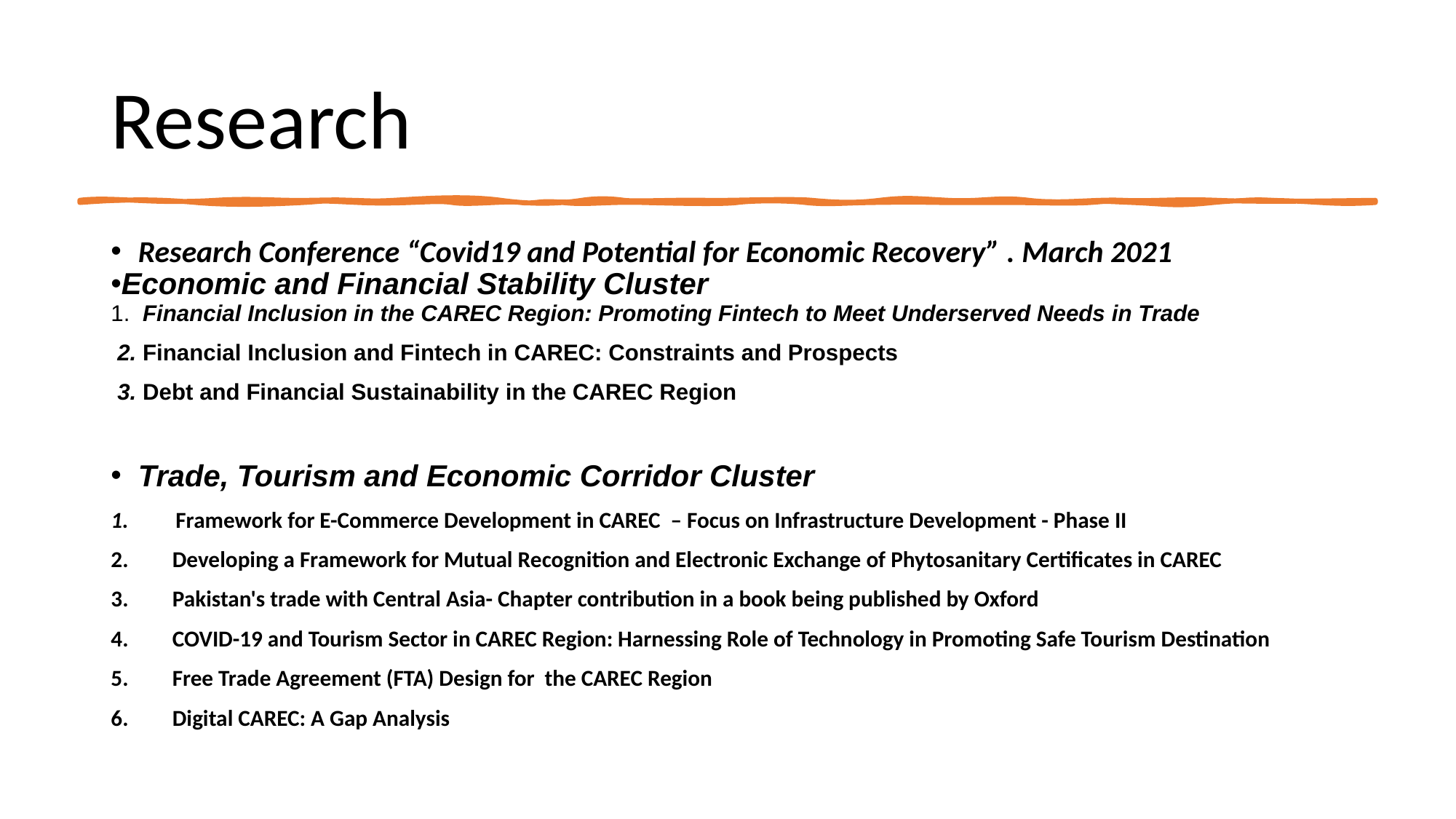

# Research

Research Conference “Covid19 and Potential for Economic Recovery” . March 2021
Economic and Financial Stability Cluster
1.  Financial Inclusion in the CAREC Region: Promoting Fintech to Meet Underserved Needs in Trade
 2. Financial Inclusion and Fintech in CAREC: Constraints and Prospects
 3. Debt and Financial Sustainability in the CAREC Region

Trade, Tourism and Economic Corridor Cluster
  Framework for E-Commerce Development in CAREC  – Focus on Infrastructure Development - Phase II
Developing a Framework for Mutual Recognition and Electronic Exchange of Phytosanitary Certificates in CAREC
Pakistan's trade with Central Asia- Chapter contribution in a book being published by Oxford
COVID-19 and Tourism Sector in CAREC Region: Harnessing Role of Technology in Promoting Safe Tourism Destination
Free Trade Agreement (FTA) Design for  the CAREC Region
Digital CAREC: A Gap Analysis

www.carecinstitute.org
2